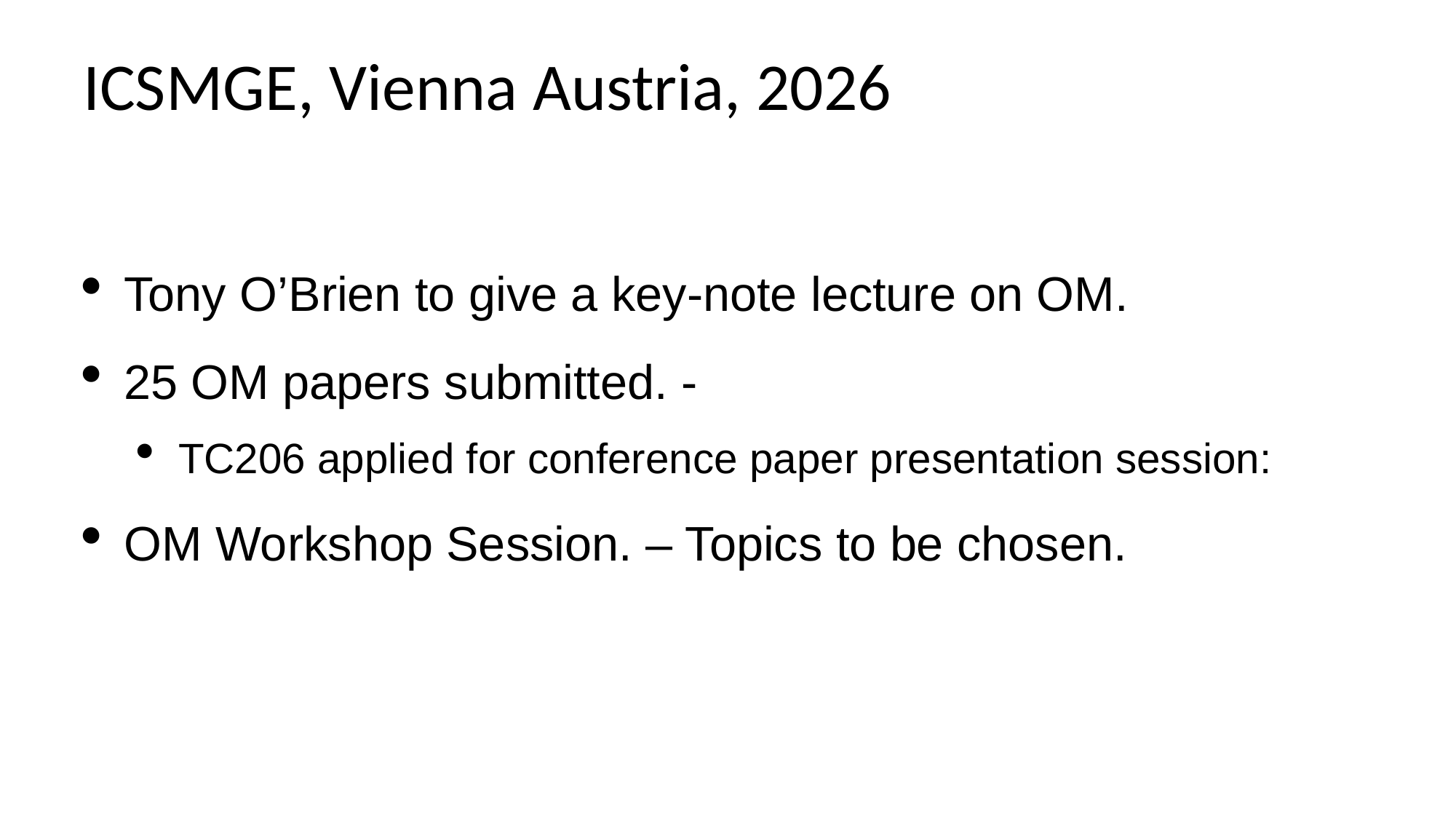

# ICSMGE, Vienna Austria, 2026

Tony O’Brien to give a key-note lecture on OM.
25 OM papers submitted. -
TC206 applied for conference paper presentation session:
OM Workshop Session. – Topics to be chosen.